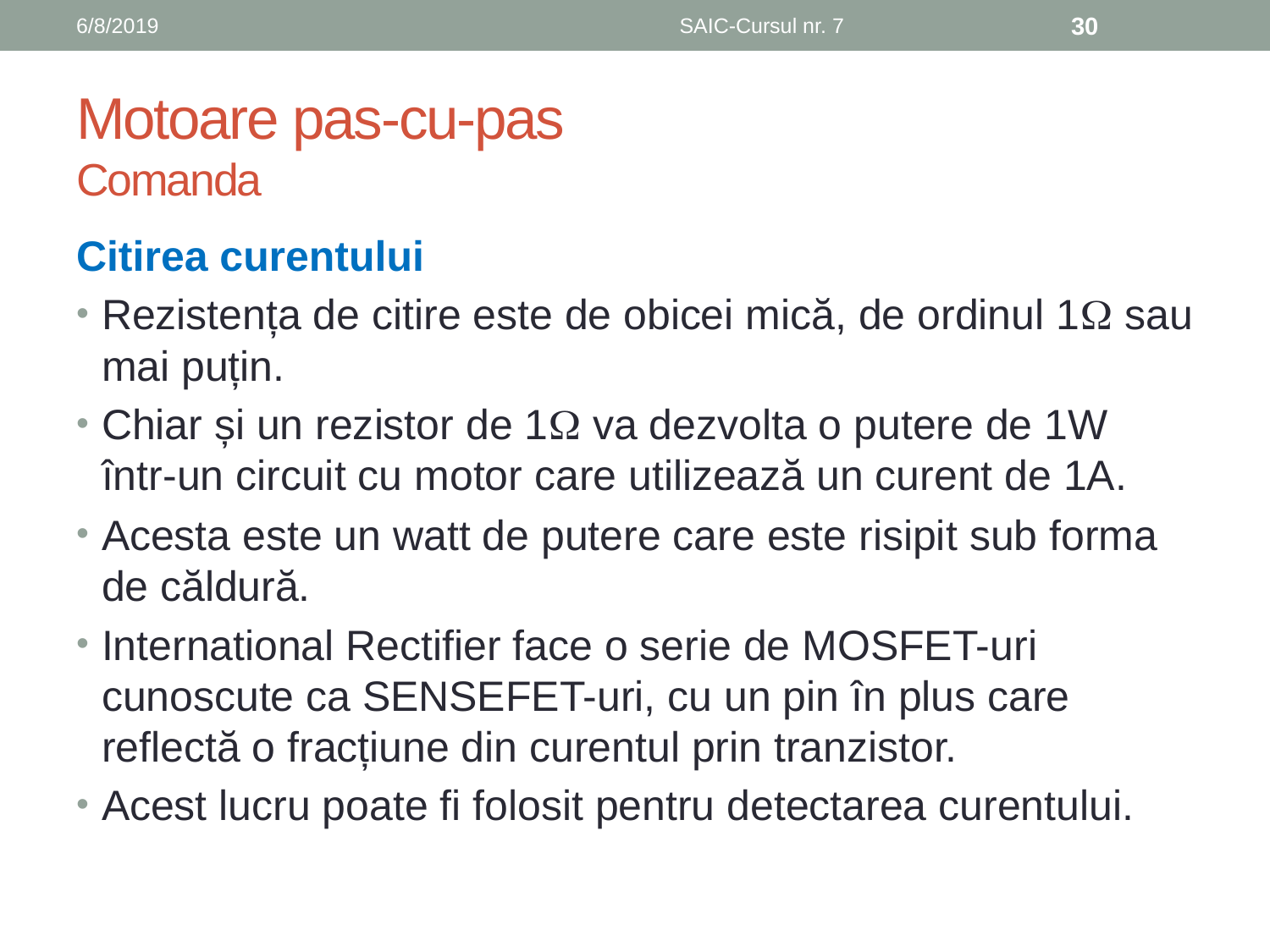

6/8/2019
SAIC-Cursul nr. 7
30
# Motoare pas-cu-pas Comanda
Citirea curentului
Rezistența de citire este de obicei mică, de ordinul 1Ω sau mai puțin.
Chiar și un rezistor de 1Ω va dezvolta o putere de 1W într-un circuit cu motor care utilizează un curent de 1A.
Acesta este un watt de putere care este risipit sub forma de căldură.
International Rectifier face o serie de MOSFET-uri cunoscute ca SENSEFET-uri, cu un pin în plus care reflectă o fracțiune din curentul prin tranzistor.
Acest lucru poate fi folosit pentru detectarea curentului.